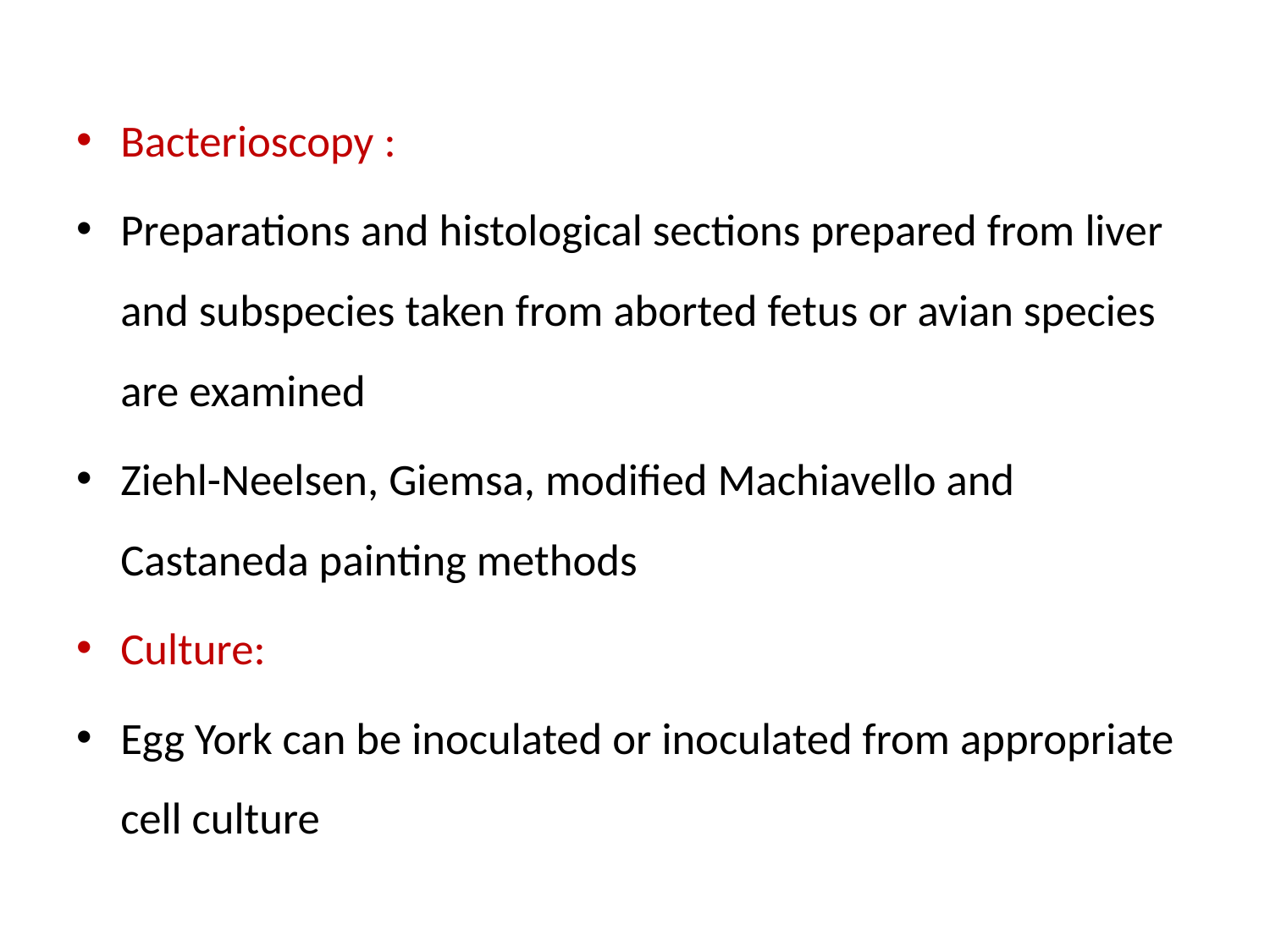

Bacterioscopy :
Preparations and histological sections prepared from liver and subspecies taken from aborted fetus or avian species are examined
Ziehl-Neelsen, Giemsa, modified Machiavello and Castaneda painting methods
Culture:
Egg York can be inoculated or inoculated from appropriate cell culture